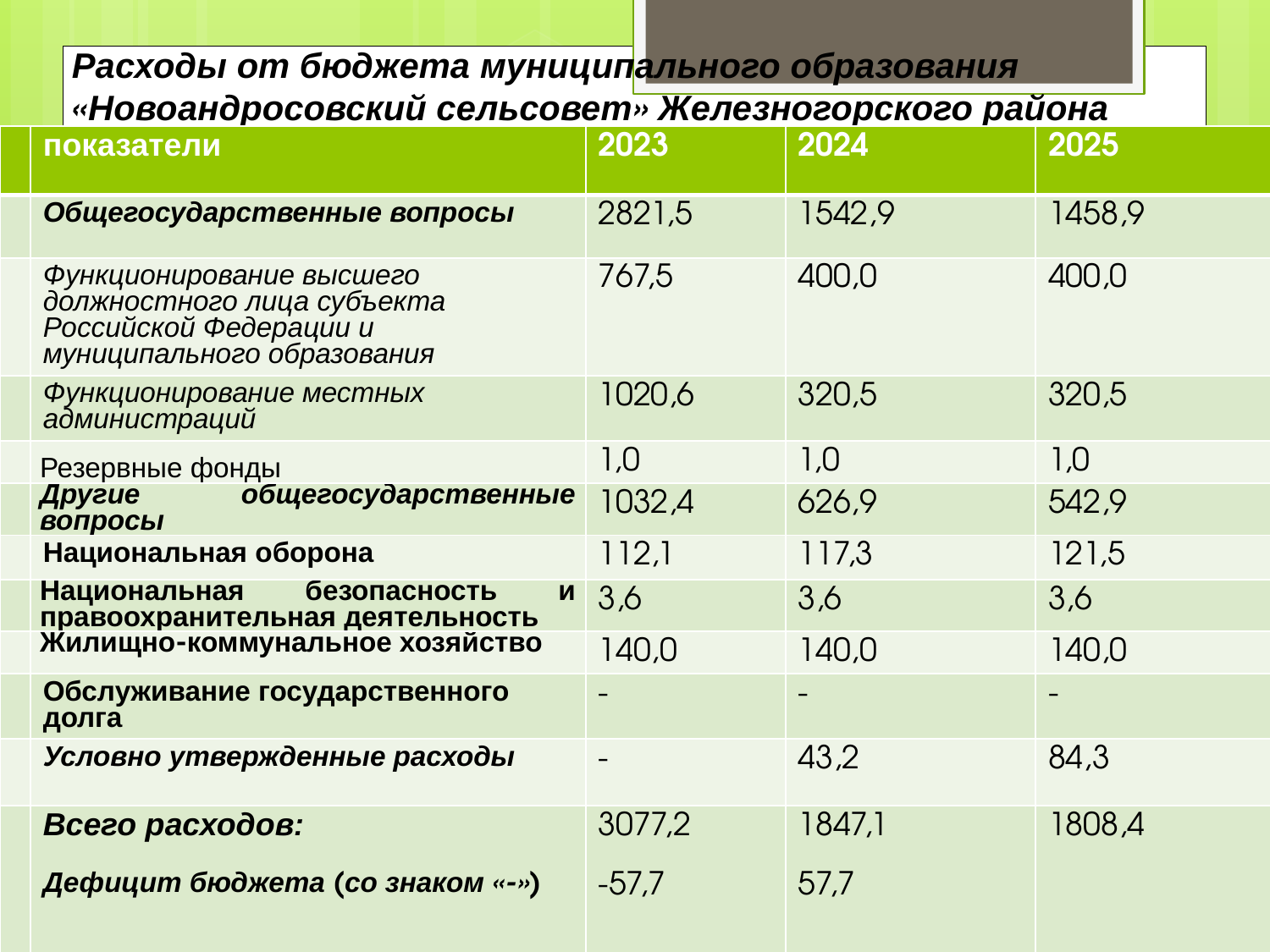

# Расходы от бюджета муниципального образования «Новоандросовский сельсовет» Железногорского района Курской области на 2016 год, тыс. рублей
|  | показатели | 2023 | 2024 | 2025 |
| --- | --- | --- | --- | --- |
|  | Общегосударственные вопросы | 2821,5 | 1542,9 | 1458,9 |
|  | Функционирование высшего должностного лица субъекта Российской Федерации и муниципального образования | 767,5 | 400,0 | 400,0 |
|  | Функционирование местных администраций | 1020,6 | 320,5 | 320,5 |
|  | Резервные фонды | 1,0 | 1,0 | 1,0 |
|  | Другие общегосударственные вопросы | 1032,4 | 626,9 | 542,9 |
|  | Национальная оборона | 112,1 | 117,3 | 121,5 |
|  | Национальная безопасность и правоохранительная деятельность | 3,6 | 3,6 | 3,6 |
|  | Жилищно-коммунальное хозяйство | 140,0 | 140,0 | 140,0 |
|  | Обслуживание государственного долга | - | - | - |
|  | Условно утвержденные расходы | - | 43,2 | 84,3 |
|  | Всего расходов: Дефицит бюджета (со знаком «-») | 3077,2 -57,7 | 1847,1 57,7 | 1808,4 |